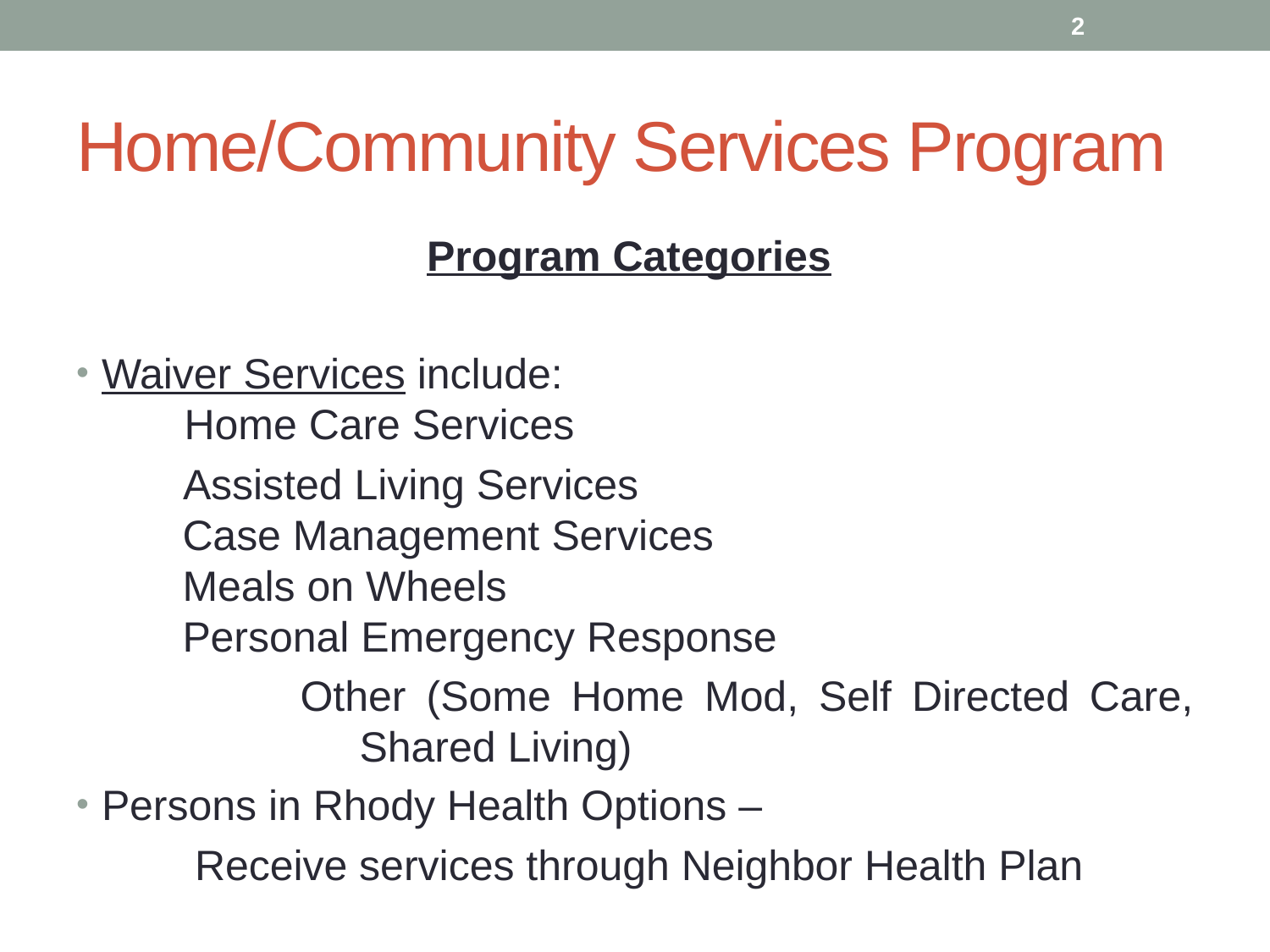

2
# Home/Community Services Program
Program Categories

Waiver Services include:
       Home Care Services
         Assisted Living Services
         Case Management Services
         Meals on Wheels
         Personal Emergency Response
           Other (Some Home Mod, Self Directed Care,
                        Shared Living)
Persons in Rhody Health Options –
          Receive services through Neighbor Health Plan